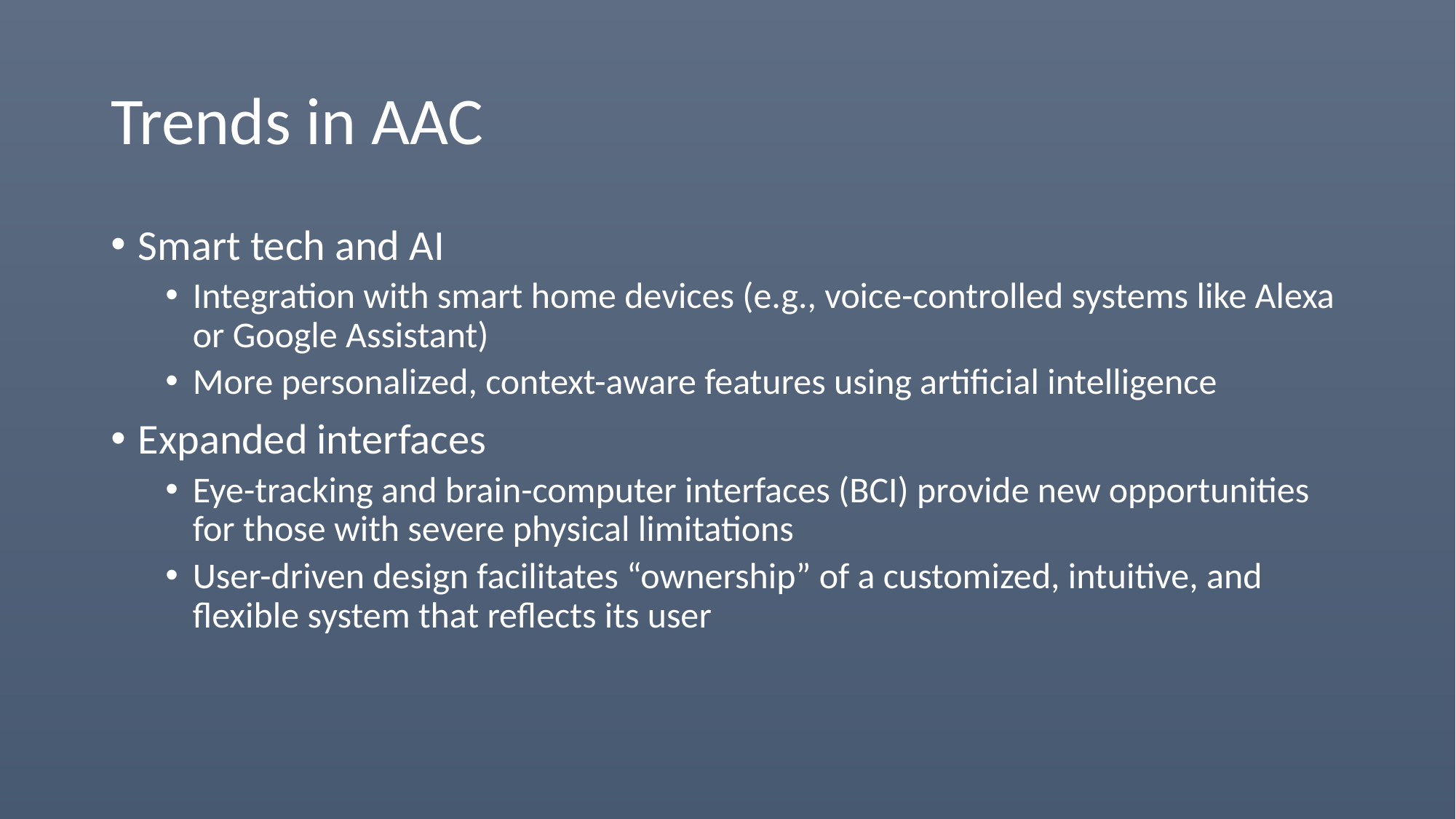

# Trends in AAC
Smart tech and AI
Integration with smart home devices (e.g., voice-controlled systems like Alexa or Google Assistant)
More personalized, context-aware features using artificial intelligence
Expanded interfaces
Eye-tracking and brain-computer interfaces (BCI) provide new opportunities for those with severe physical limitations
User-driven design facilitates “ownership” of a customized, intuitive, and flexible system that reflects its user